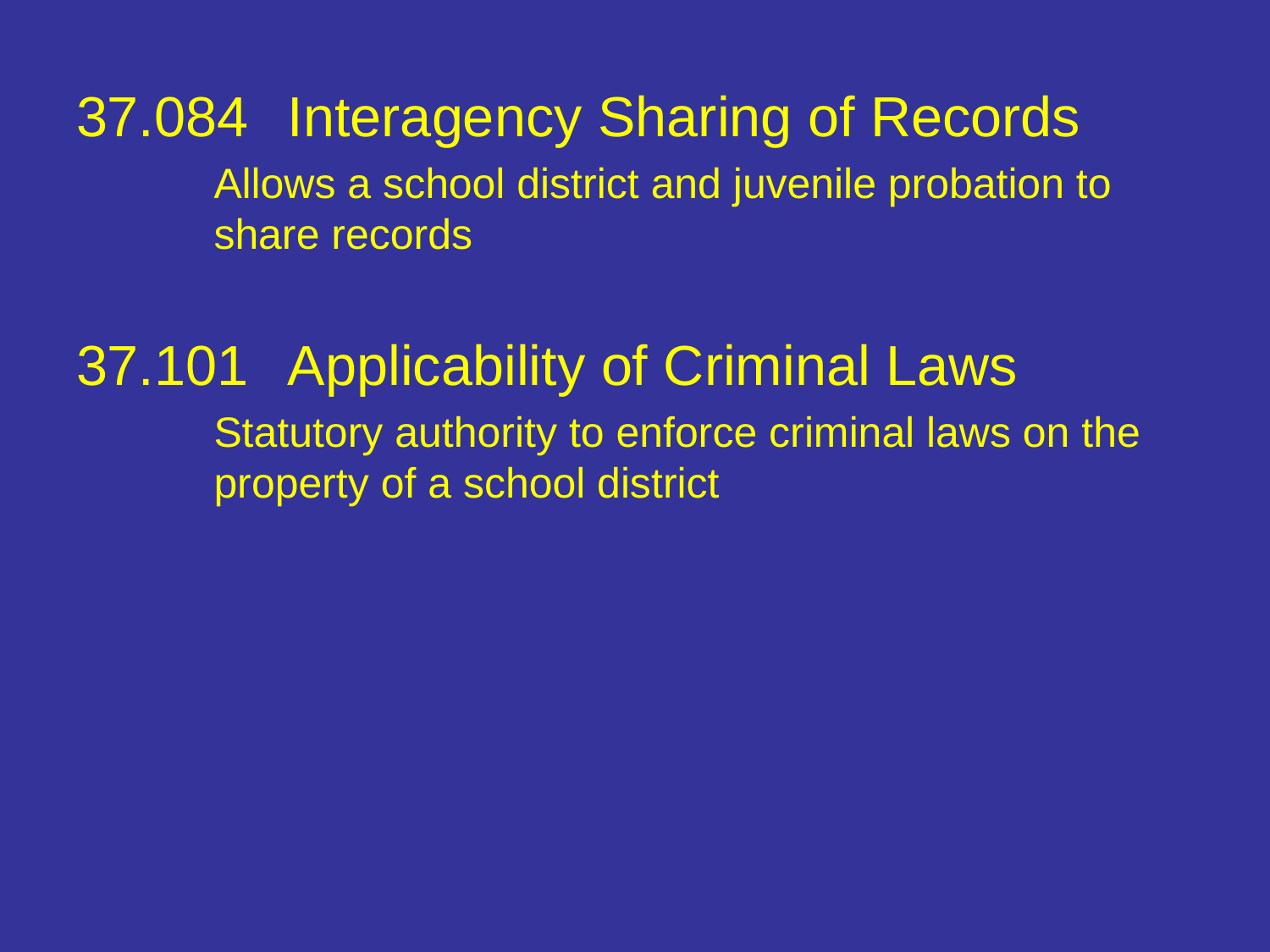

37.084	Interagency Sharing of Records
	Allows a school district and juvenile probation to share records

37.101	Applicability of Criminal Laws
	Statutory authority to enforce criminal laws on the property of a school district